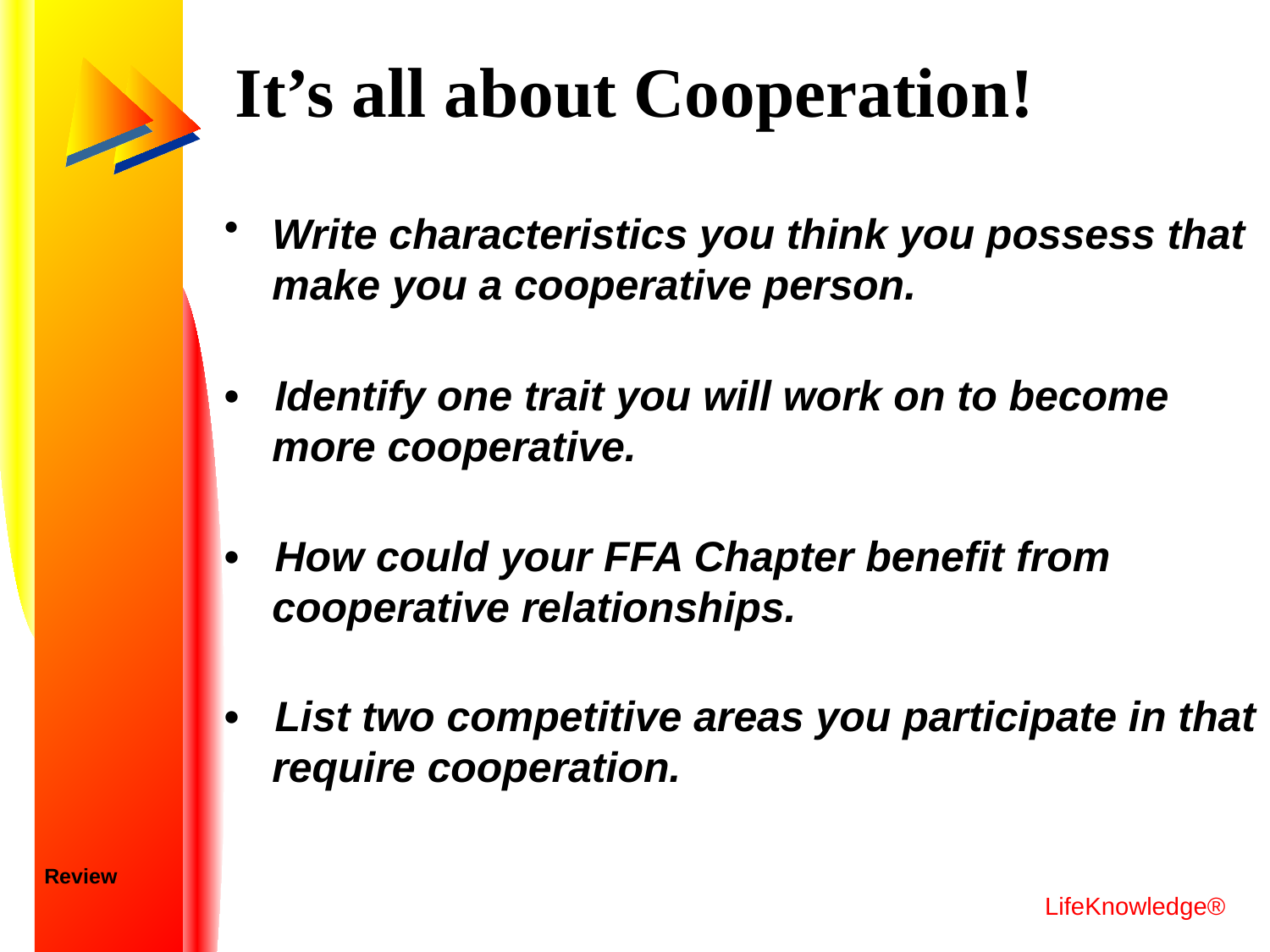

# It’s all about Cooperation!
Write characteristics you think you possess that make you a cooperative person.
•   Identify one trait you will work on to become more cooperative.
•   How could your FFA Chapter benefit from cooperative relationships.
•   List two competitive areas you participate in that require cooperation.
Review
LifeKnowledge®